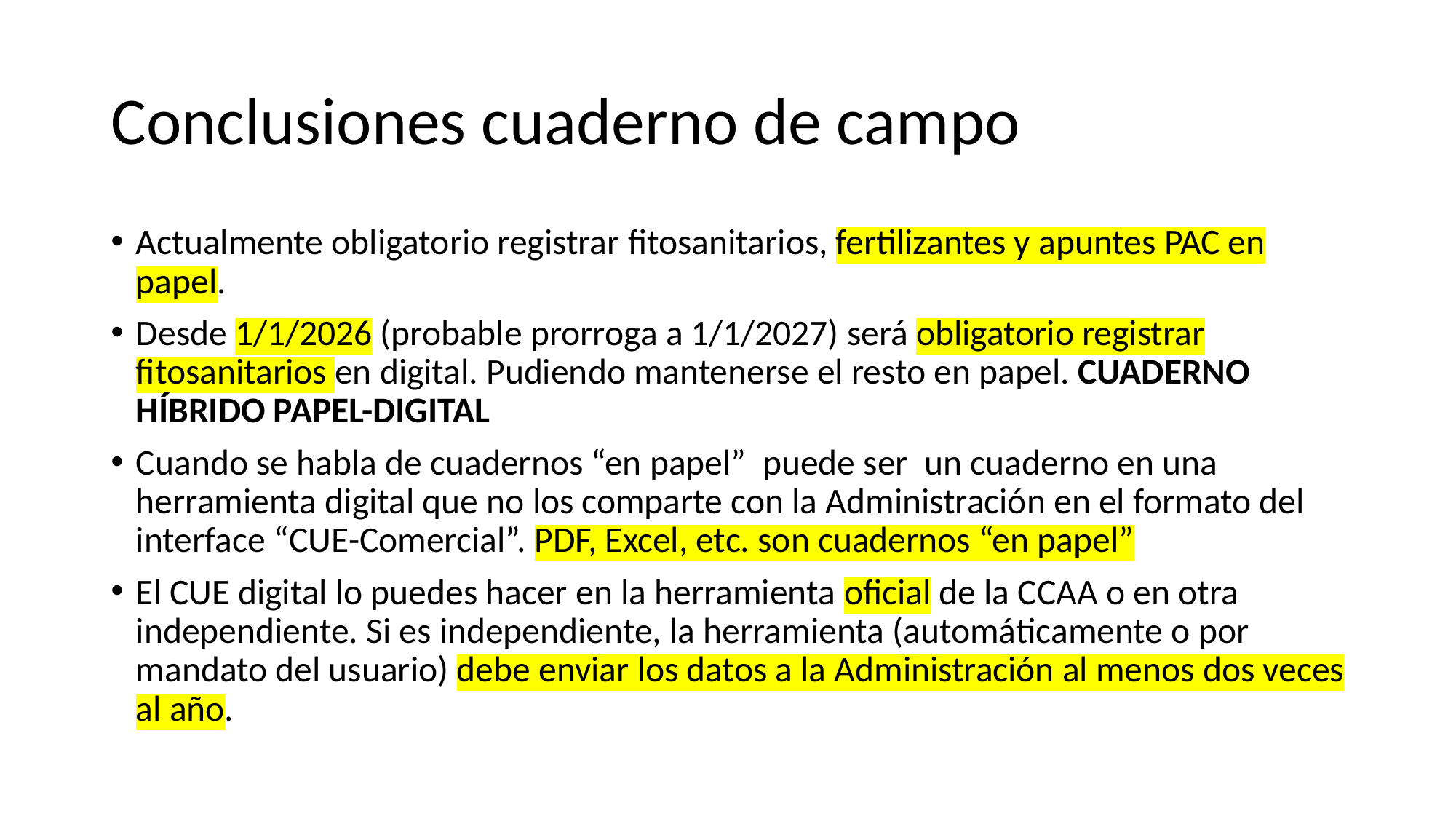

# Conclusiones cuaderno de campo
Actualmente obligatorio registrar fitosanitarios, fertilizantes y apuntes PAC en papel.
Desde 1/1/2026 (probable prorroga a 1/1/2027) será obligatorio registrar fitosanitarios en digital. Pudiendo mantenerse el resto en papel. CUADERNO HÍBRIDO PAPEL-DIGITAL
Cuando se habla de cuadernos “en papel”  puede ser  un cuaderno en una herramienta digital que no los comparte con la Administración en el formato del interface “CUE-Comercial”. PDF, Excel, etc. son cuadernos “en papel”
El CUE digital lo puedes hacer en la herramienta oficial de la CCAA o en otra independiente. Si es independiente, la herramienta (automáticamente o por mandato del usuario) debe enviar los datos a la Administración al menos dos veces al año.